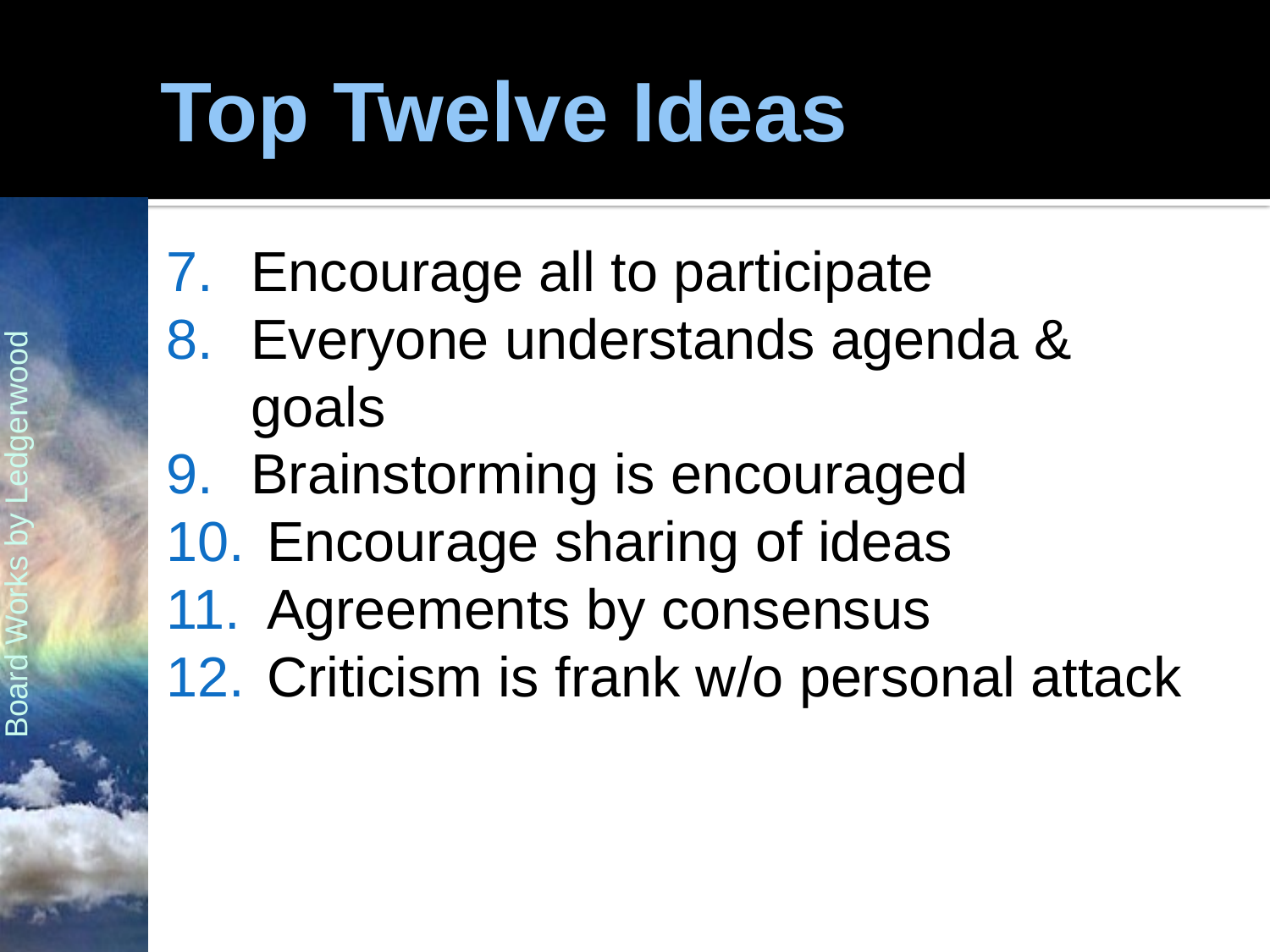

# Top Twelve Ideas
Encourage all to participate
Everyone understands agenda & goals
Brainstorming is encouraged
 Encourage sharing of ideas
 Agreements by consensus
 Criticism is frank w/o personal attack